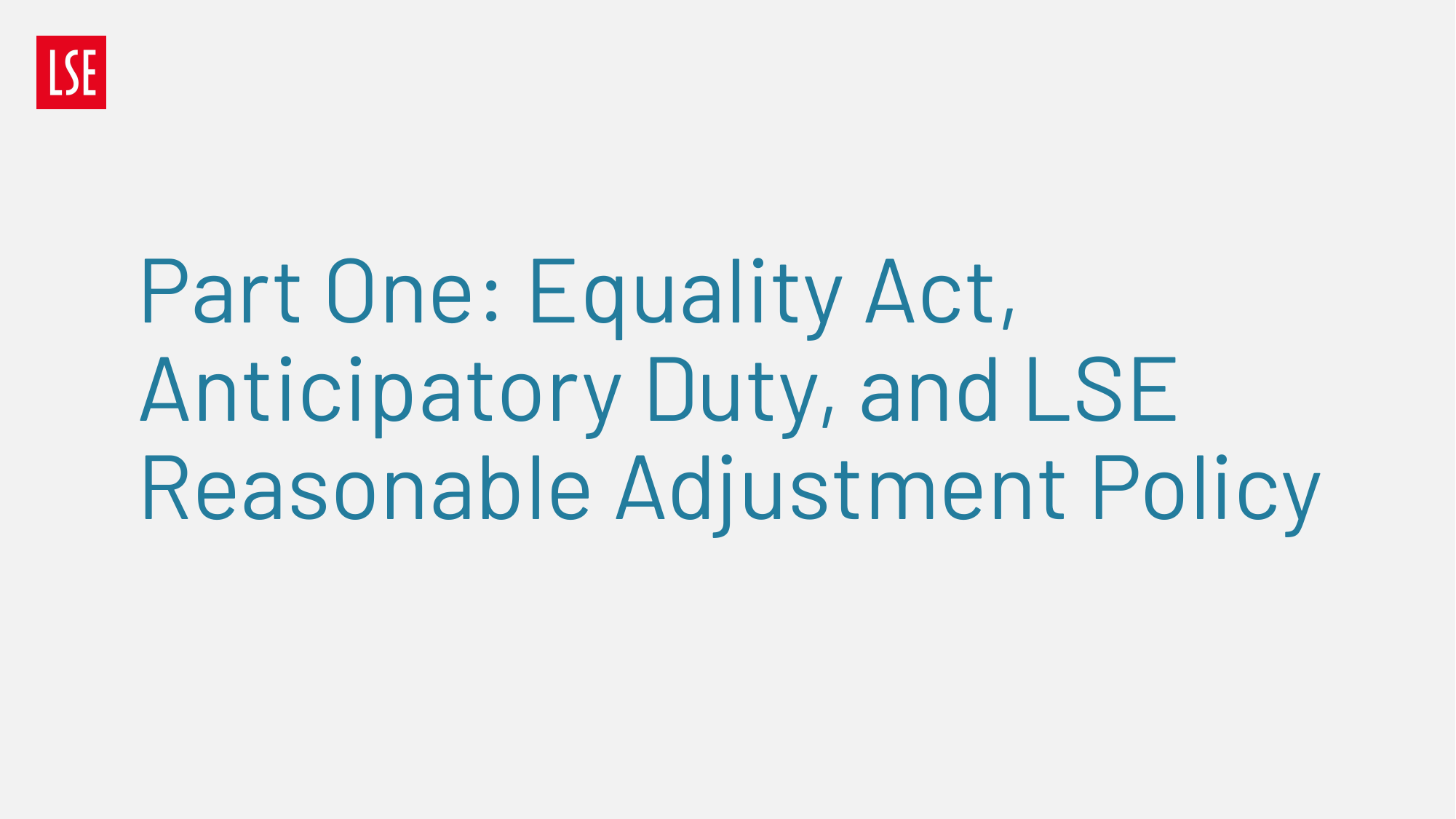

# Part One: Equality Act,  Anticipatory Duty, and LSE Reasonable Adjustment Policy